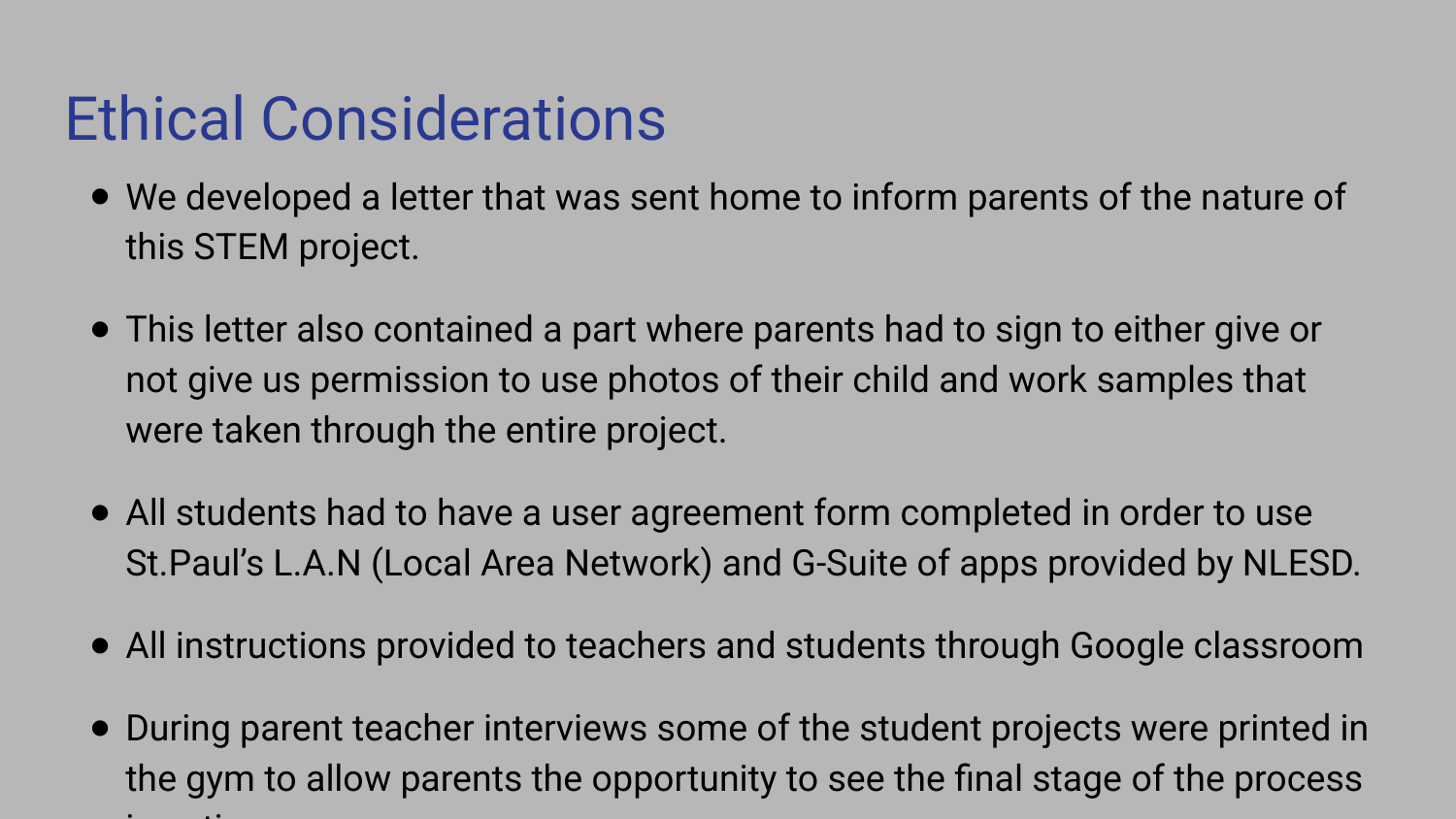

Ethical Considerations
We developed a letter that was sent home to inform parents of the nature of this STEM project.
This letter also contained a part where parents had to sign to either give or not give us permission to use photos of their child and work samples that were taken through the entire project.
All students had to have a user agreement form completed in order to use St.Paul’s L.A.N (Local Area Network) and G-Suite of apps provided by NLESD.
All instructions provided to teachers and students through Google classroom
During parent teacher interviews some of the student projects were printed in the gym to allow parents the opportunity to see the final stage of the process in action.